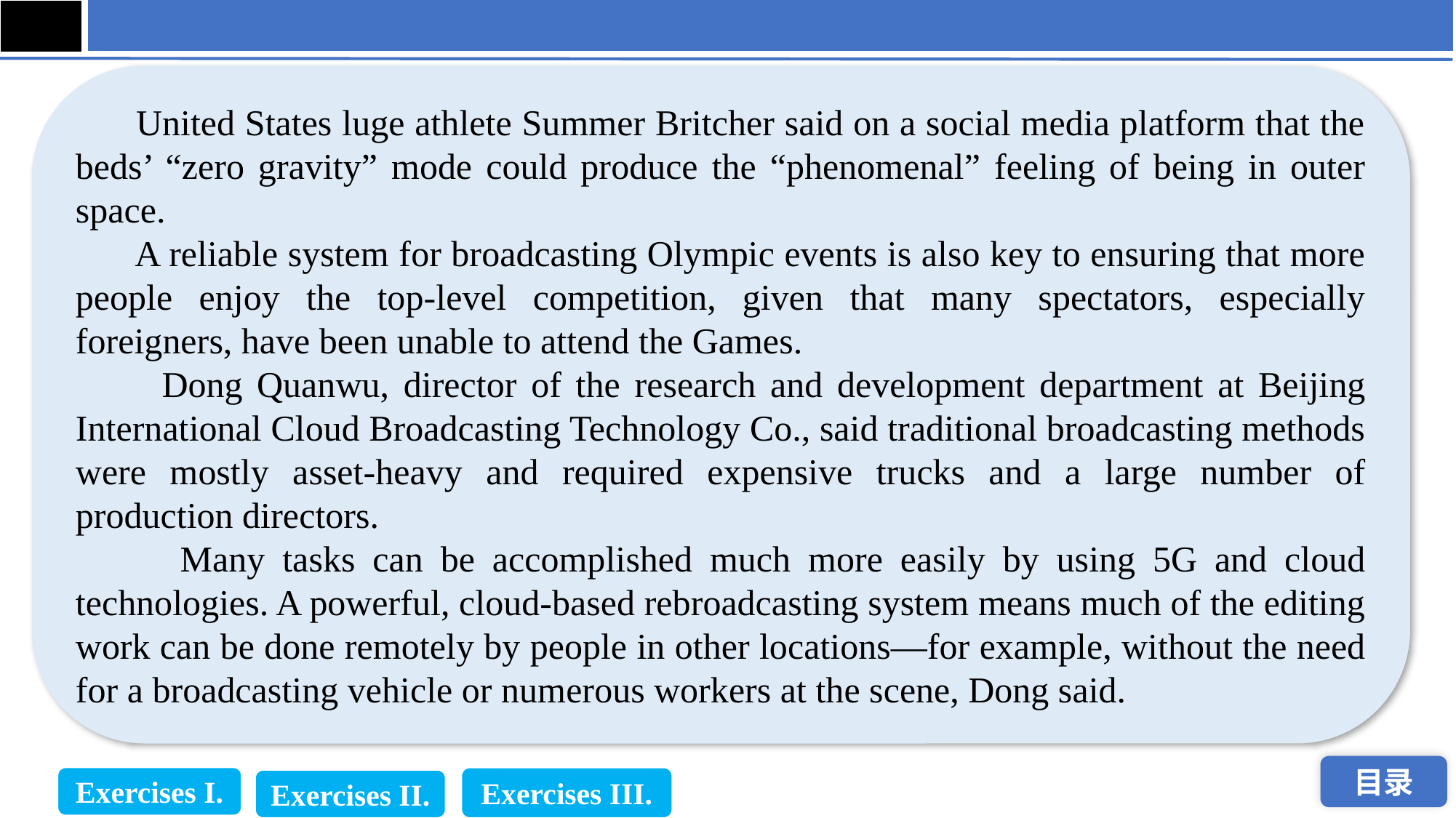

United States luge athlete Summer Britcher said on a social media platform that the beds’ “zero gravity” mode could produce the “phenomenal” feeling of being in outer space.
      A reliable system for broadcasting Olympic events is also key to ensuring that more people enjoy the top-level competition, given that many spectators, especially foreigners, have been unable to attend the Games.
      Dong Quanwu, director of the research and development department at Beijing International Cloud Broadcasting Technology Co., said traditional broadcasting methods were mostly asset-heavy and required expensive trucks and a large number of production directors.
      Many tasks can be accomplished much more easily by using 5G and cloud technologies. A powerful, cloud-based rebroadcasting system means much of the editing work can be done remotely by people in other locations—for example, without the need for a broadcasting vehicle or numerous workers at the scene, Dong said.
Exercises I.
Exercises III.
Exercises II.